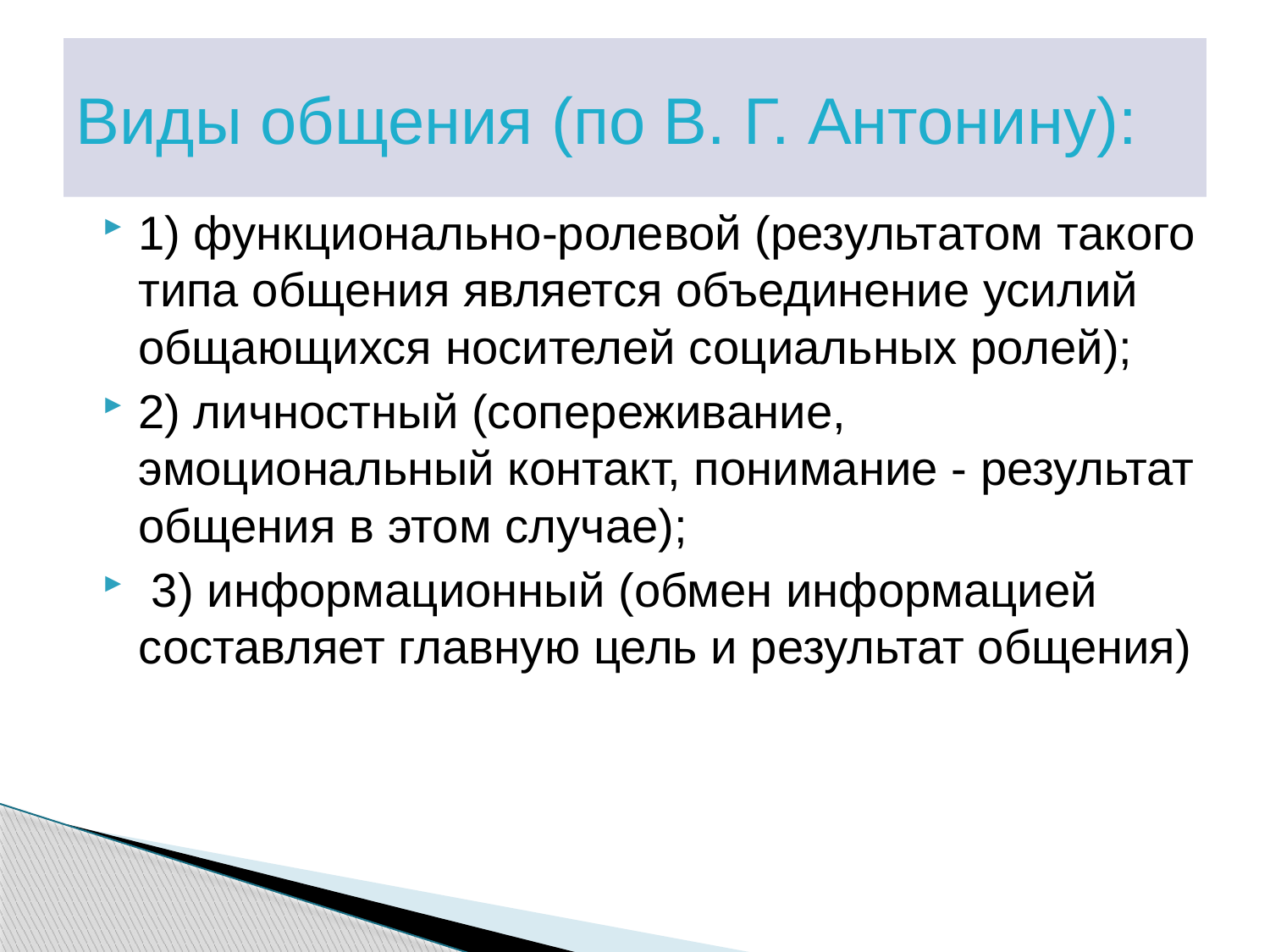

# Виды общения (по В. Г. Антонину):
1) функционально-ролевой (результатом такого типа общения является объединение усилий общающихся носителей социальных ролей);
2) личностный (сопереживание, эмоциональный контакт, понимание - результат общения в этом случае);
 3) информационный (обмен информацией составляет главную цель и результат общения)